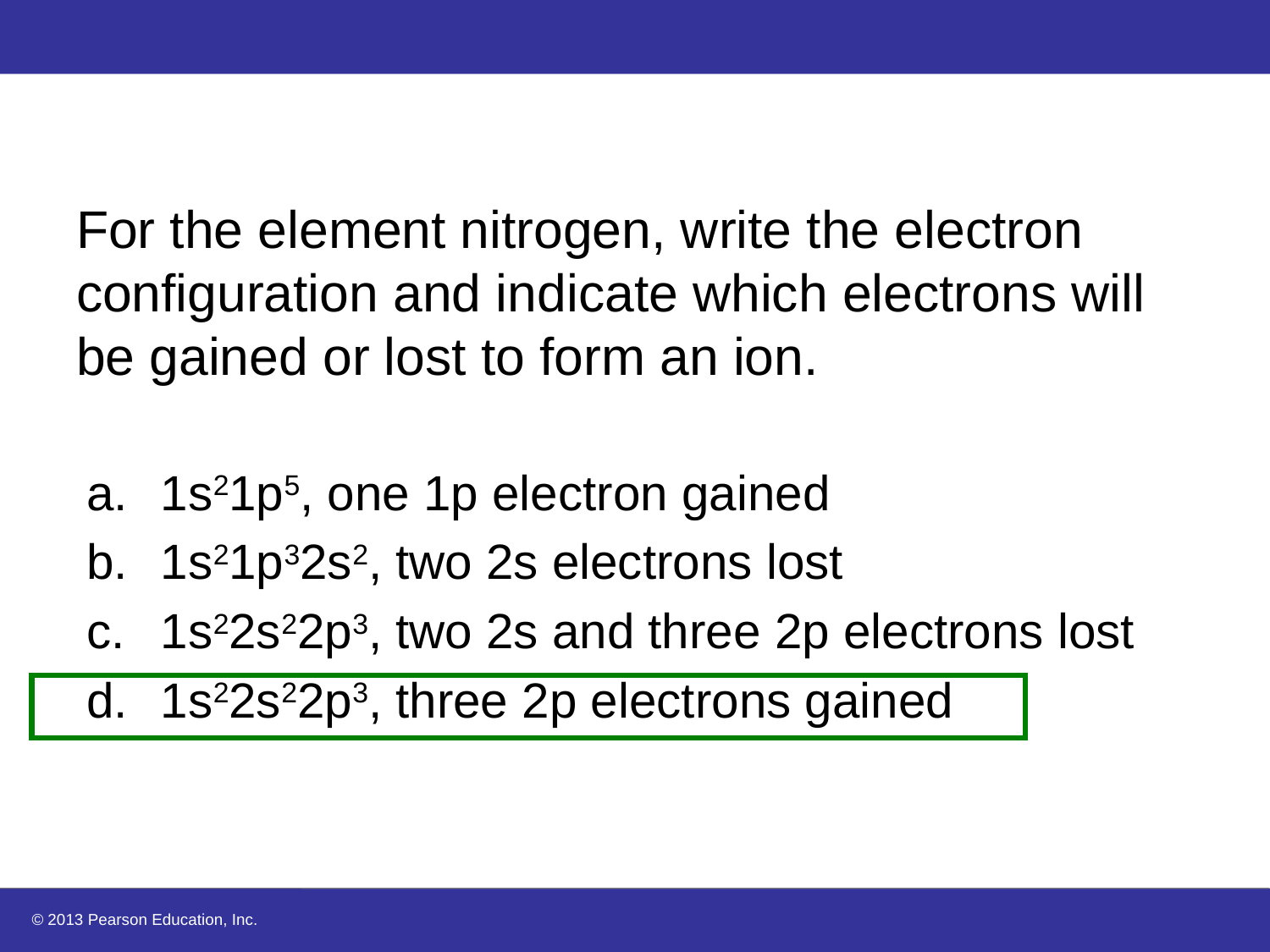

# For the element nitrogen, write the electron configuration and indicate which electrons will be gained or lost to form an ion.
1s21p5, one 1p electron gained
1s21p32s2, two 2s electrons lost
1s22s22p3, two 2s and three 2p electrons lost
1s22s22p3, three 2p electrons gained

© 2013 Pearson Education, Inc.